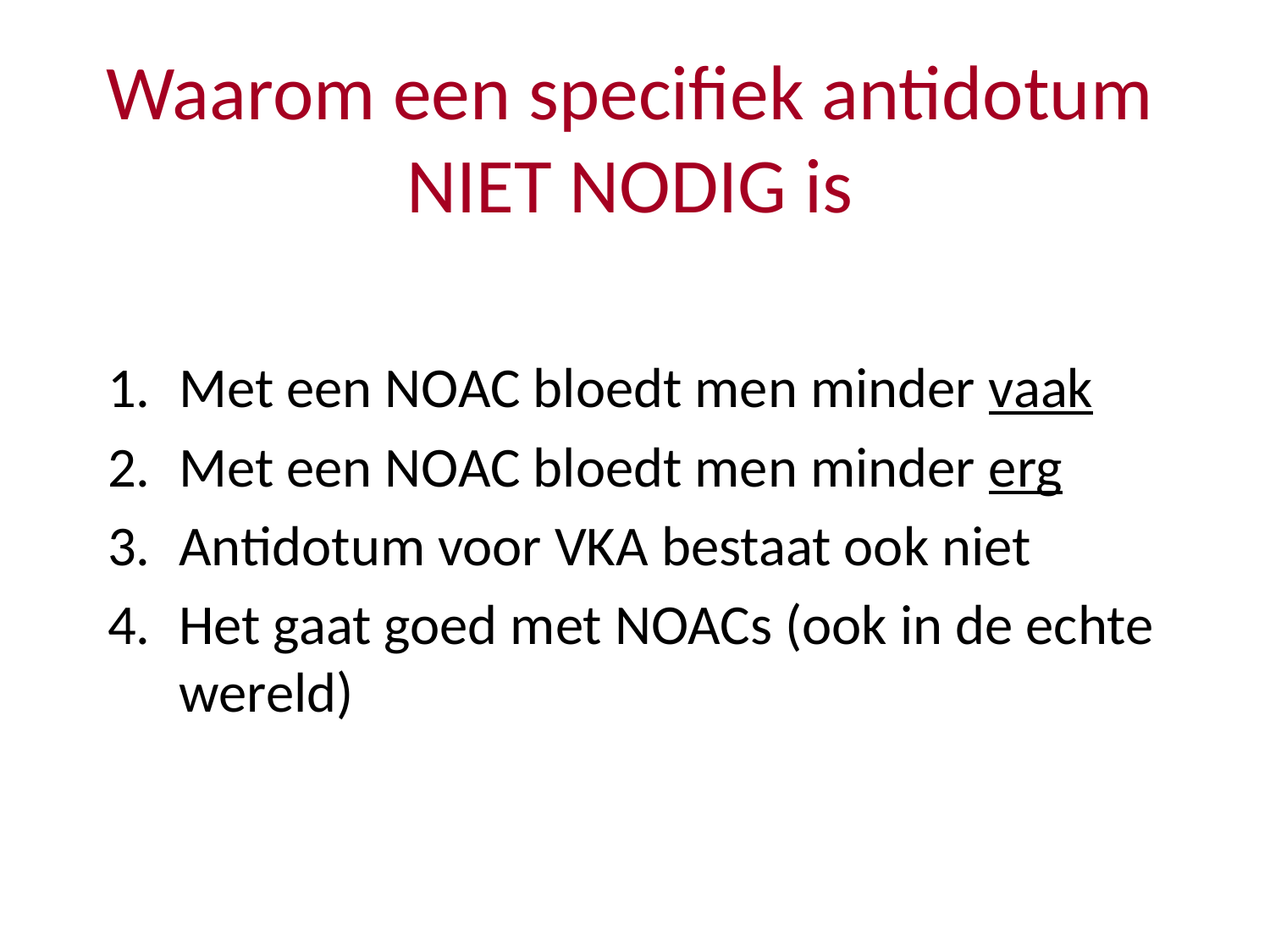

# Waarom een specifiek antidotum NIET NODIG is

Met een NOAC bloedt men minder vaak
Met een NOAC bloedt men minder erg
Antidotum voor VKA bestaat ook niet
Het gaat goed met NOACs (ook in de echte wereld)